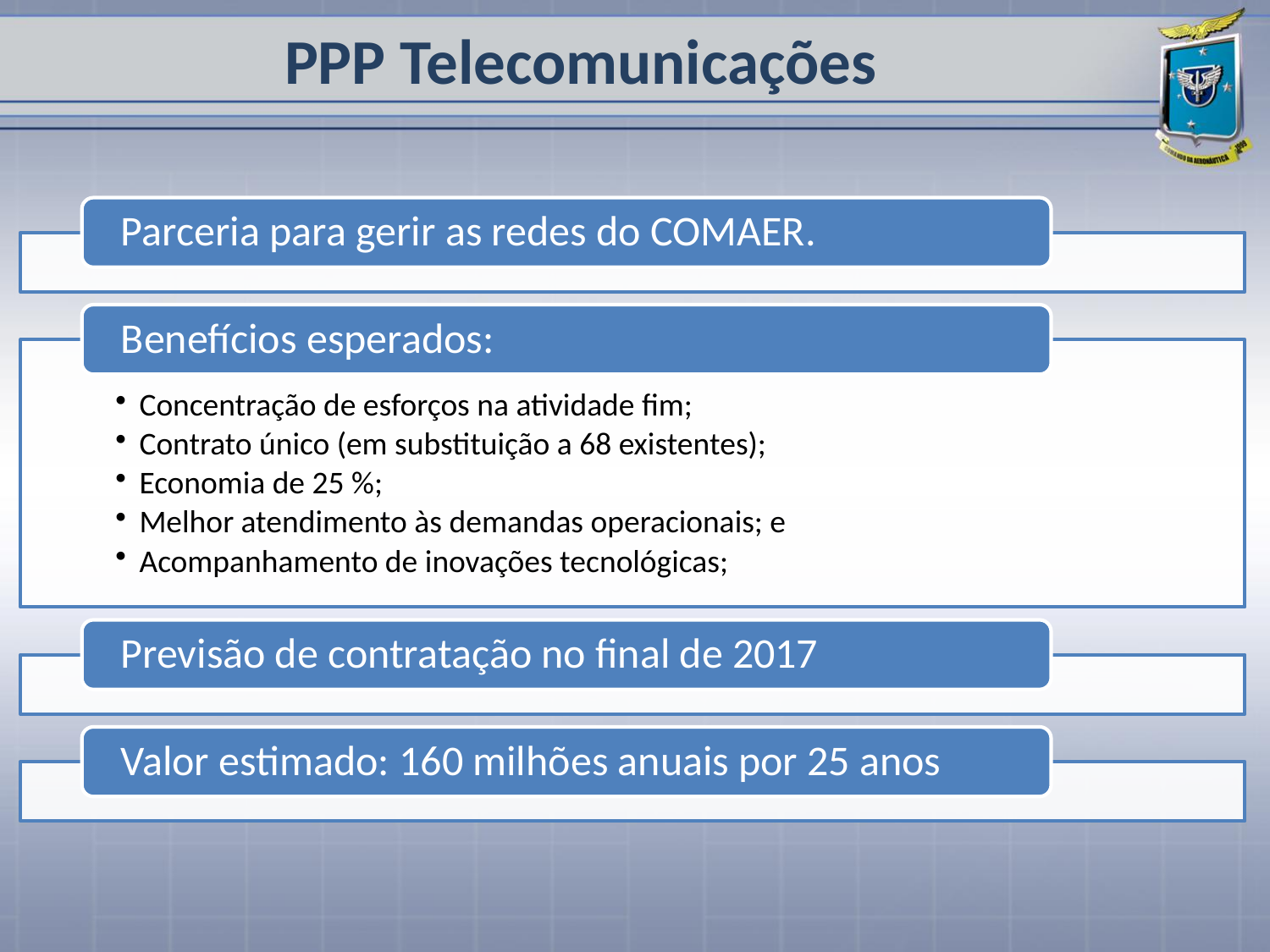

PPP Telecomunicações
Parceria para gerir as redes do COMAER.
Concentração de esforços na atividade fim;
Contrato único (em substituição a 68 existentes);
Economia de 25 %;
Melhor atendimento às demandas operacionais; e
Acompanhamento de inovações tecnológicas;
Benefícios esperados:
Previsão de contratação no final de 2017
Valor estimado: 160 milhões anuais por 25 anos